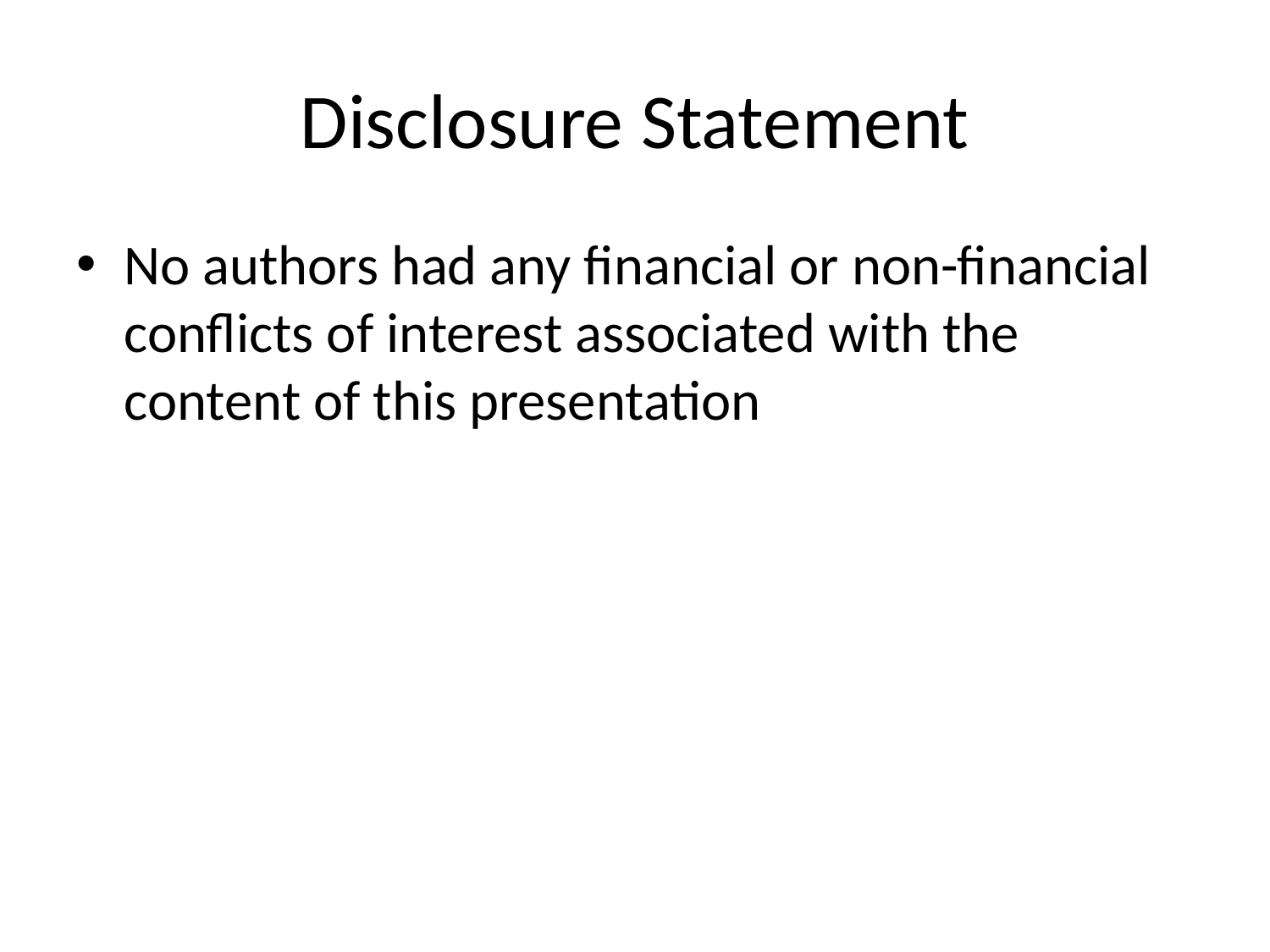

# Disclosure Statement
No authors had any financial or non-financial conflicts of interest associated with the content of this presentation